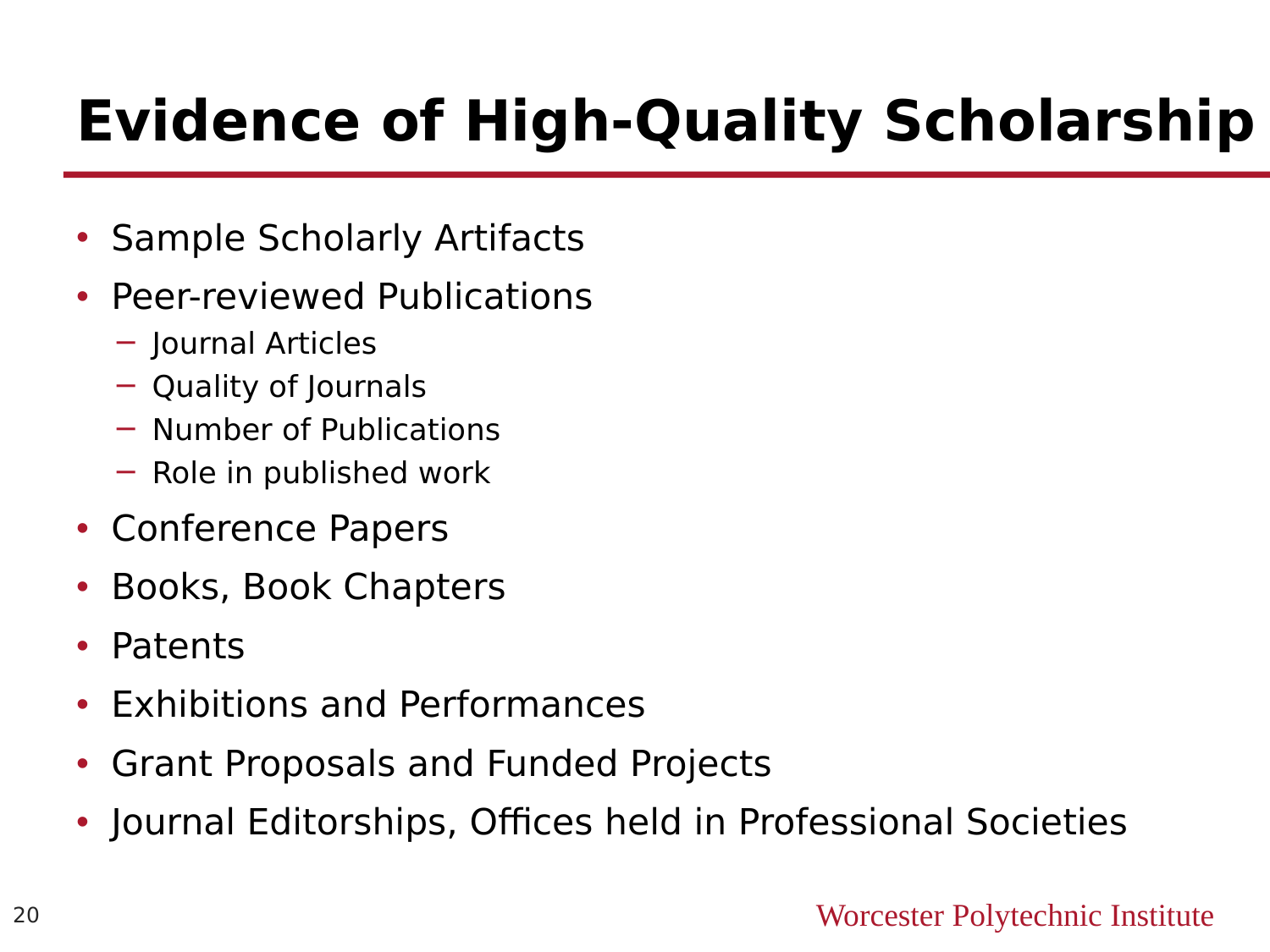

# Evidence of High-Quality Scholarship
Sample Scholarly Artifacts
Peer-reviewed Publications
Journal Articles
Quality of Journals
Number of Publications
Role in published work
Conference Papers
Books, Book Chapters
Patents
Exhibitions and Performances
Grant Proposals and Funded Projects
Journal Editorships, Offices held in Professional Societies
20